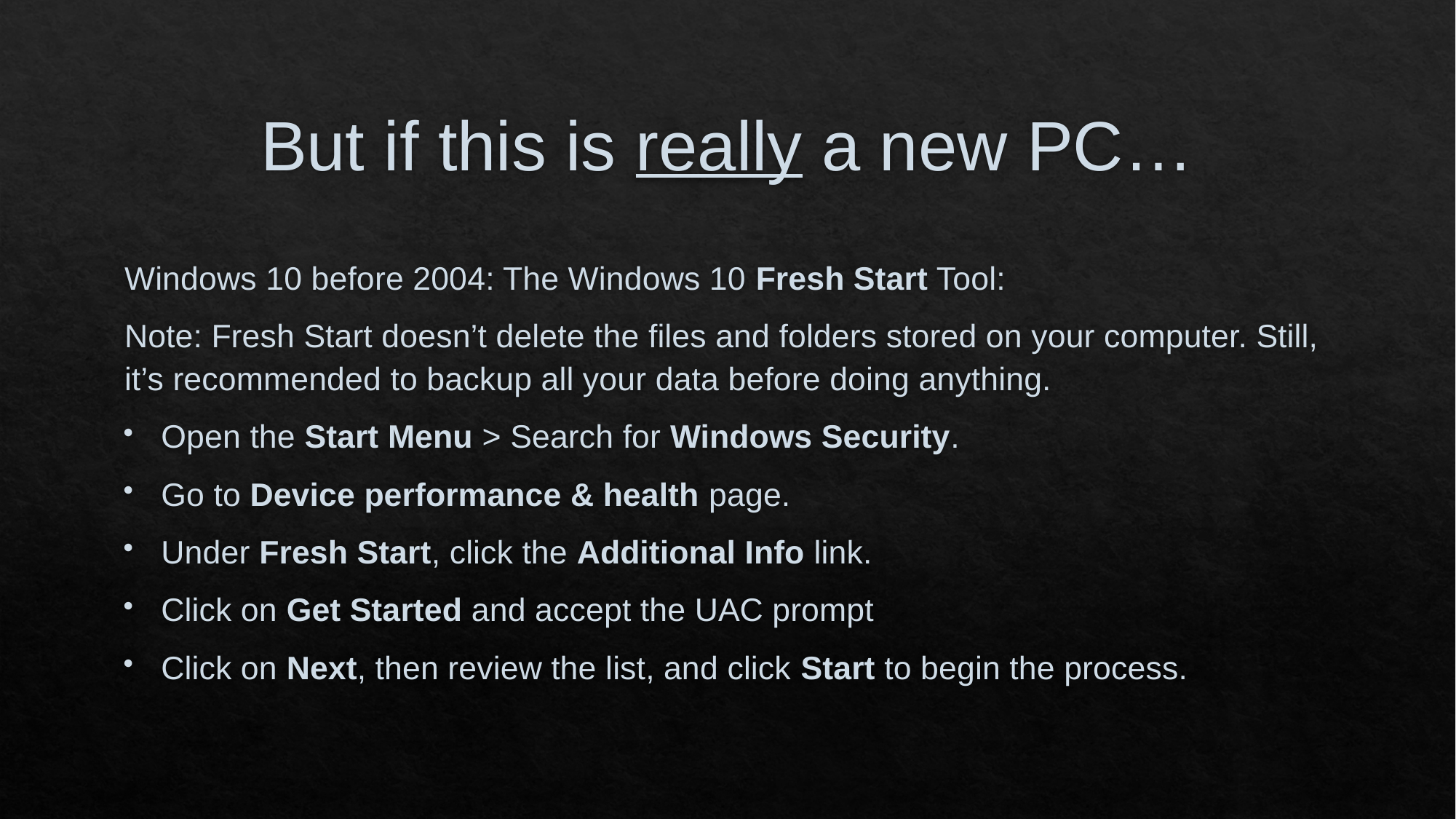

# But if this is really a new PC…
Windows 10 before 2004: The Windows 10 Fresh Start Tool:
Note: Fresh Start doesn’t delete the files and folders stored on your computer. Still, it’s recommended to backup all your data before doing anything.
Open the Start Menu > Search for Windows Security.
Go to Device performance & health page.
Under Fresh Start, click the Additional Info link.
Click on Get Started and accept the UAC prompt
Click on Next, then review the list, and click Start to begin the process.